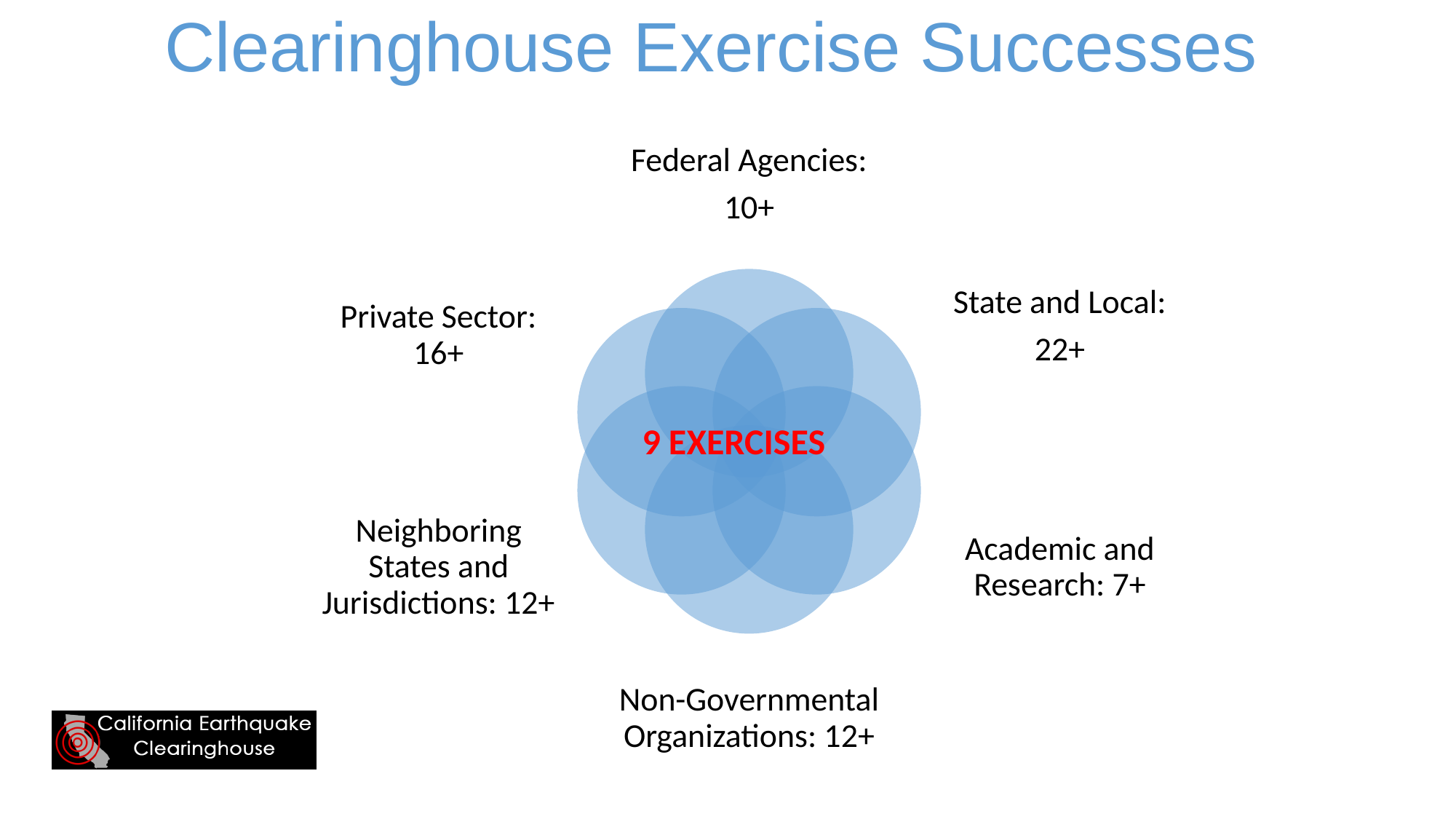

Clearinghouse Exercise Successes
Federal Agencies:
10+
State and Local:
22+
Academic and Research: 7+
Non-Governmental Organizations: 12+
Neighboring States and Jurisdictions: 12+
Private Sector: 16+
9 EXERCISES